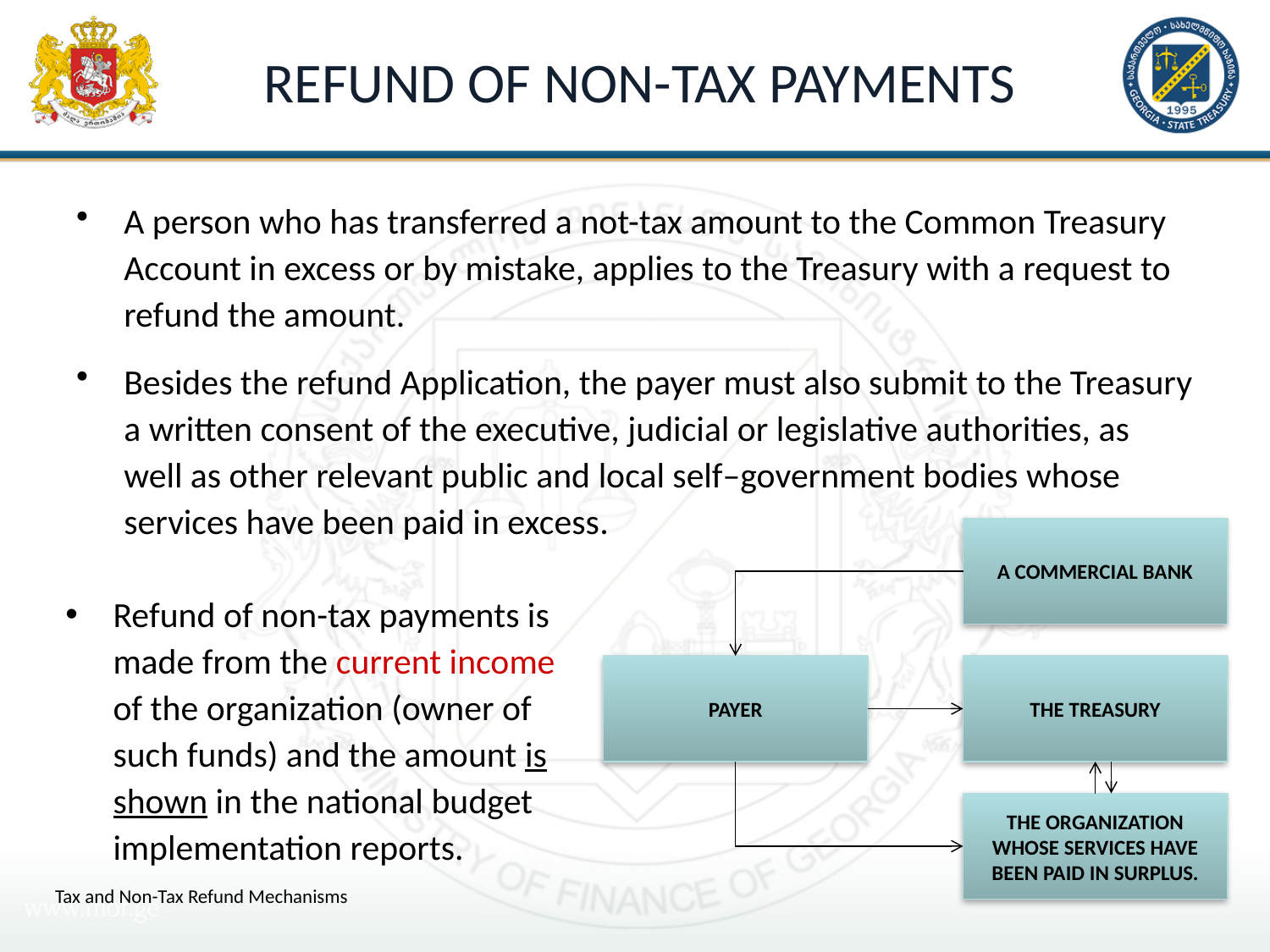

# Refund of Non-tax Payments
A person who has transferred a not-tax amount to the Common Treasury Account in excess or by mistake, applies to the Treasury with a request to refund the amount.
Besides the refund Application, the payer must also submit to the Treasury a written consent of the executive, judicial or legislative authorities, as well as other relevant public and local self–government bodies whose services have been paid in excess.

A COMMERCIAL BANK
PAYER
THE TREASURY
THE ORGANIZATION WHOSE SERVICES HAVE BEEN PAID IN SURPLUS.
Refund of non-tax payments is made from the current income of the organization (owner of such funds) and the amount is shown in the national budget implementation reports.

Tax and Non-Tax Refund Mechanisms